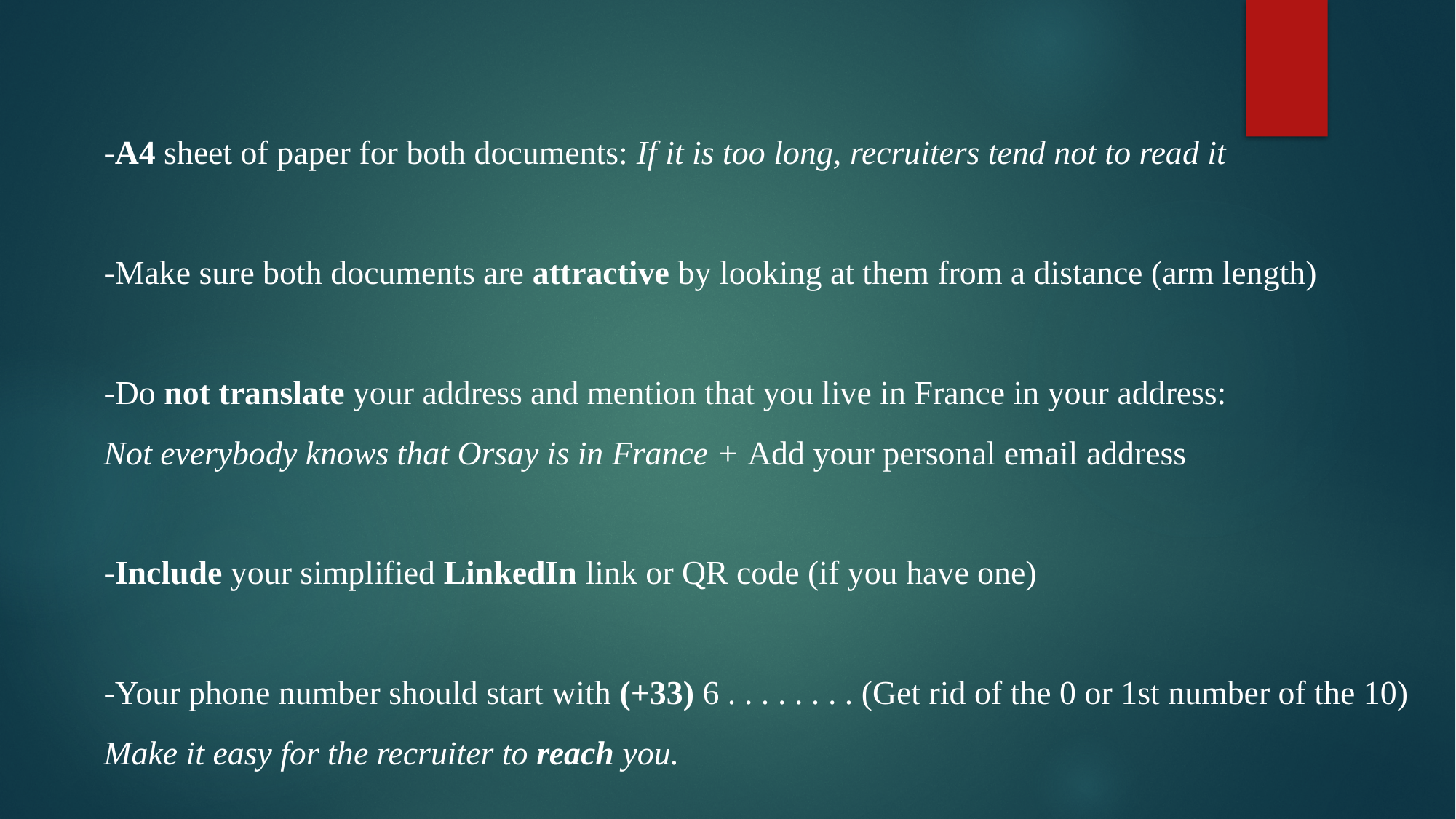

-A4 sheet of paper for both documents: If it is too long, recruiters tend not to read it

-Make sure both documents are attractive by looking at them from a distance (arm length)

-Do not translate your address and mention that you live in France in your address:
Not everybody knows that Orsay is in France + Add your personal email address

-Include your simplified LinkedIn link or QR code (if you have one)

-Your phone number should start with (+33) 6 . . . . . . . . (Get rid of the 0 or 1st number of the 10)
Make it easy for the recruiter to reach you.